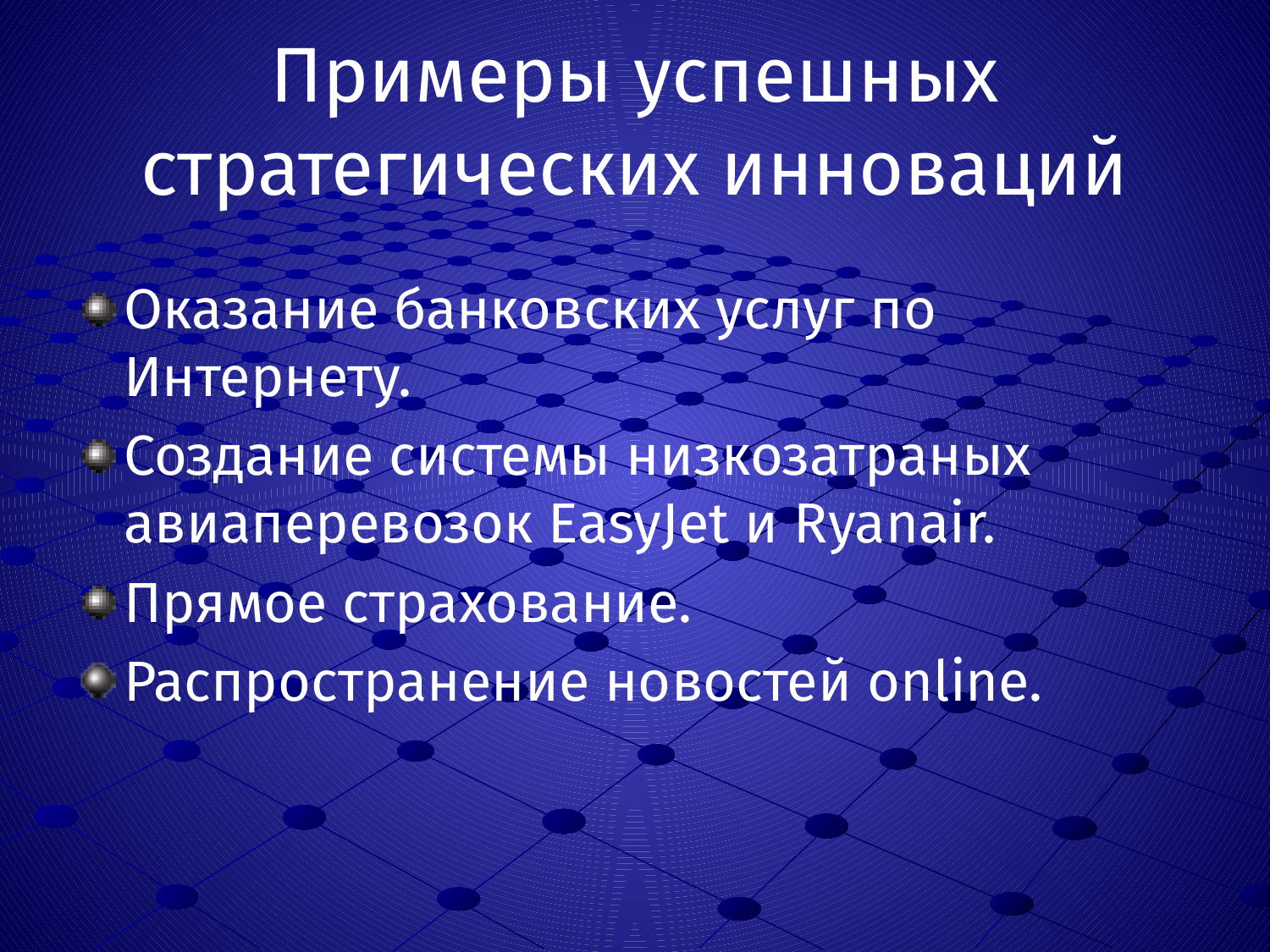

# Примеры успешных стратегических инноваций
Оказание банковских услуг по Интернету.
Создание системы низкозатраных авиаперевозок EasyJet и Ryanair.
Прямое страхование.
Распространение новостей online.